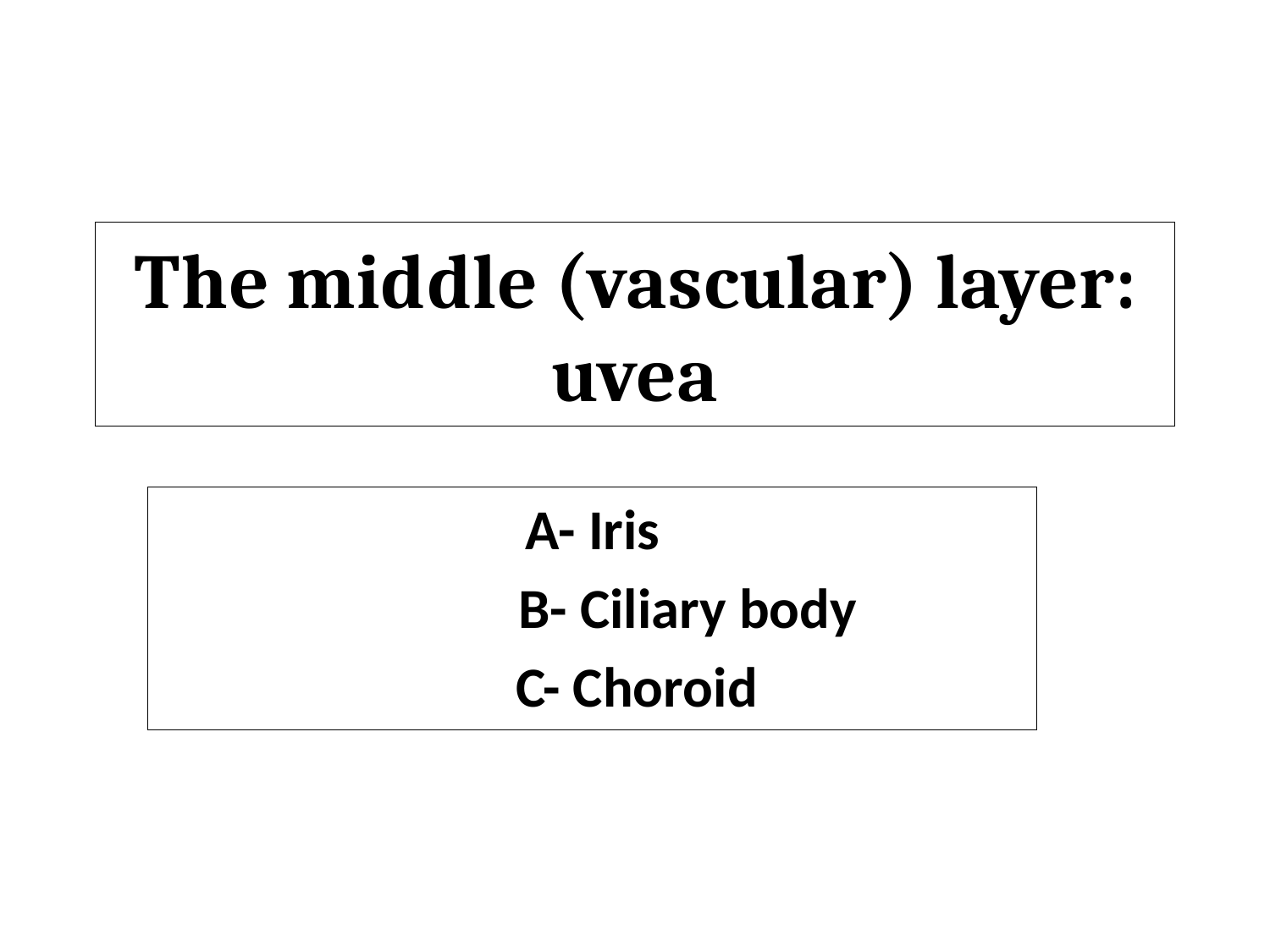

# The middle (vascular) layer: uvea
A- Iris
               B- Ciliary body
        C- Choroid